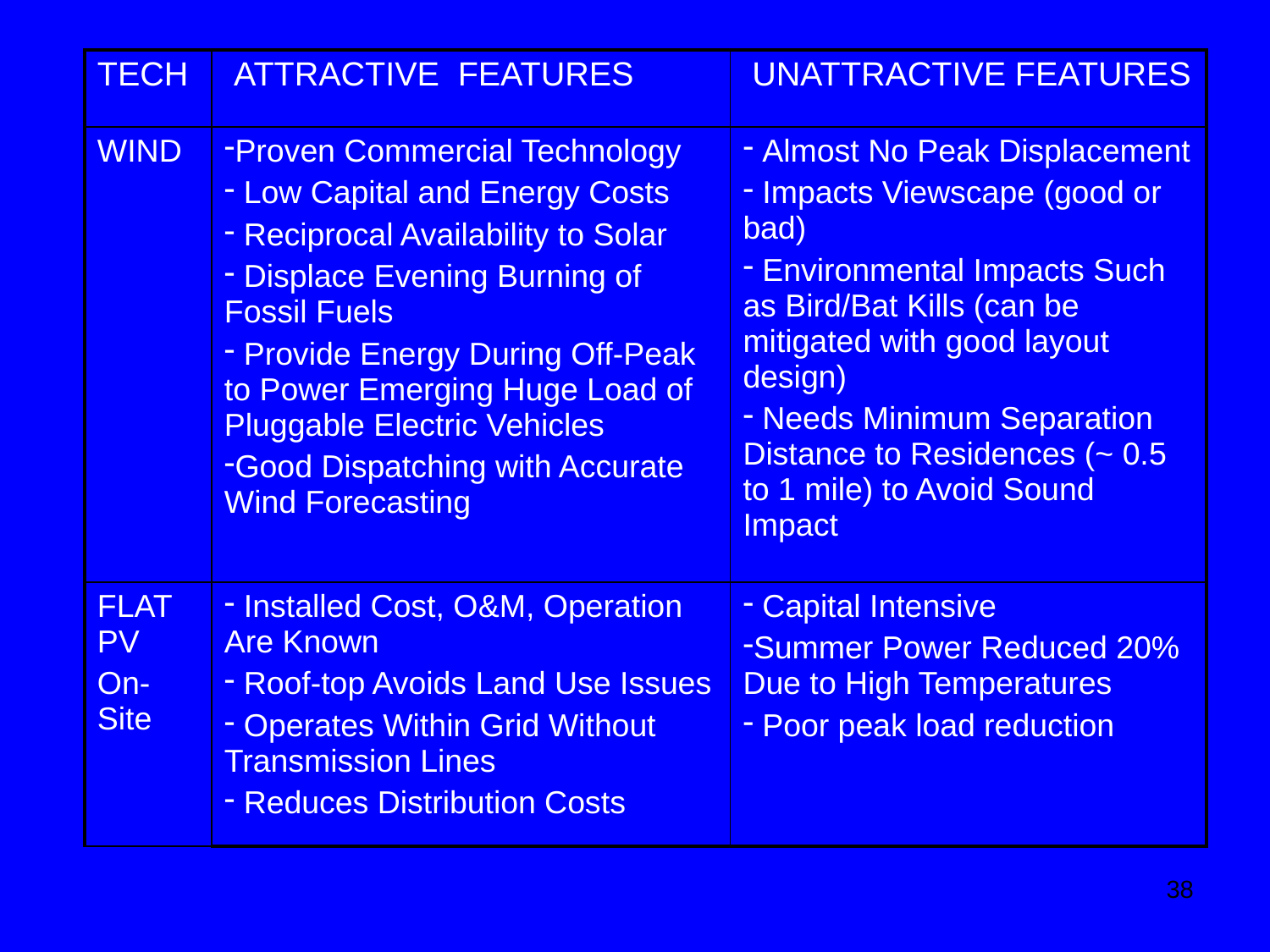

| TECH | ATTRACTIVE FEATURES | UNATTRACTIVE FEATURES |
| --- | --- | --- |
| WIND | Proven Commercial Technology Low Capital and Energy Costs Reciprocal Availability to Solar Displace Evening Burning of Fossil Fuels Provide Energy During Off-Peak to Power Emerging Huge Load of Pluggable Electric Vehicles Good Dispatching with Accurate Wind Forecasting | Almost No Peak Displacement Impacts Viewscape (good or bad) Environmental Impacts Such as Bird/Bat Kills (can be mitigated with good layout design) Needs Minimum Separation Distance to Residences (~ 0.5 to 1 mile) to Avoid Sound Impact |
| FLAT PV On-Site | Installed Cost, O&M, Operation Are Known Roof-top Avoids Land Use Issues Operates Within Grid Without Transmission Lines Reduces Distribution Costs | Capital Intensive Summer Power Reduced 20% Due to High Temperatures Poor peak load reduction |
38